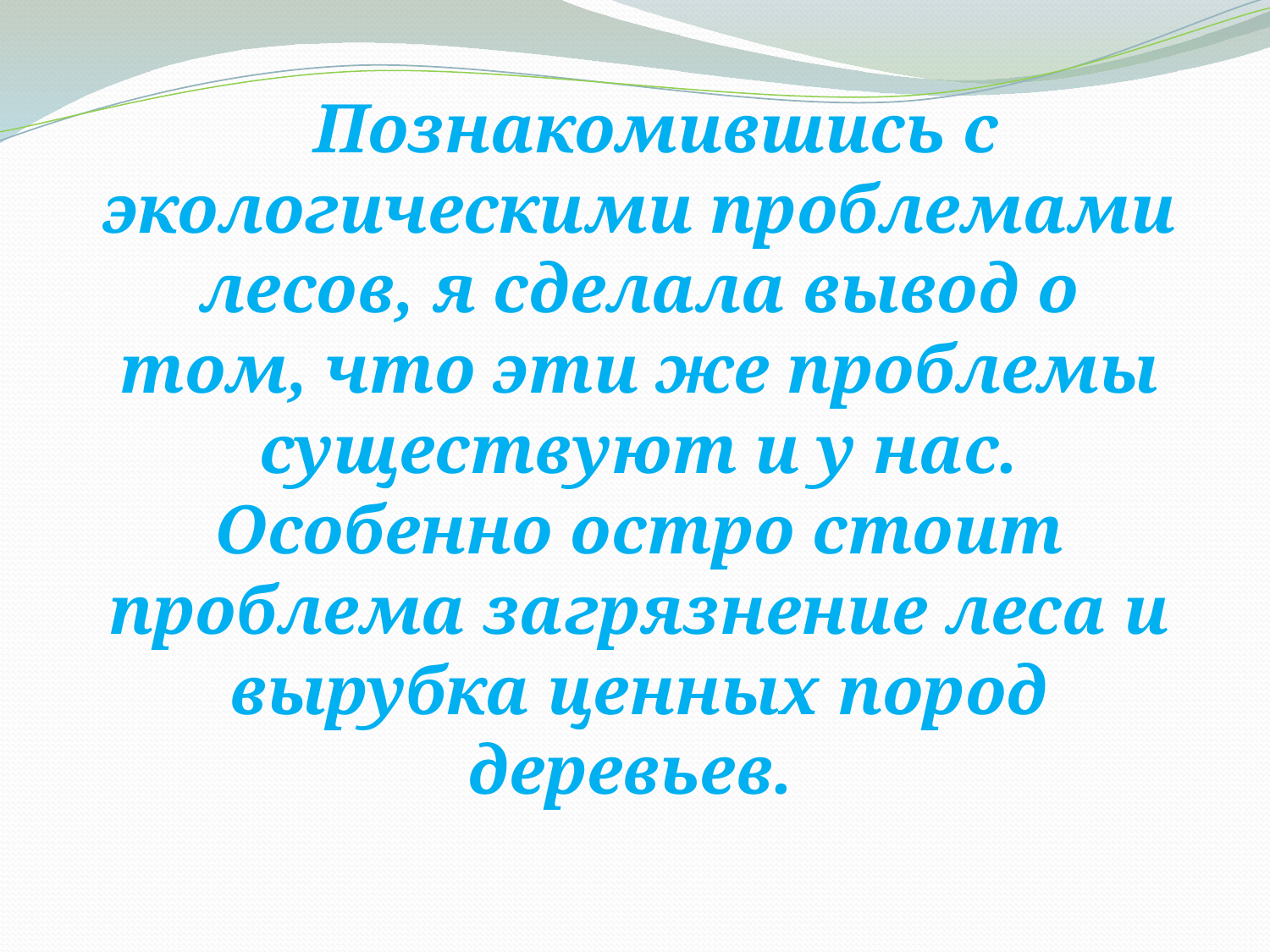

Познакомившись с экологическими проблемами лесов, я сделала вывод о том, что эти же проблемы существуют и у нас. Особенно остро стоит проблема загрязнение леса и вырубка ценных пород деревьев.